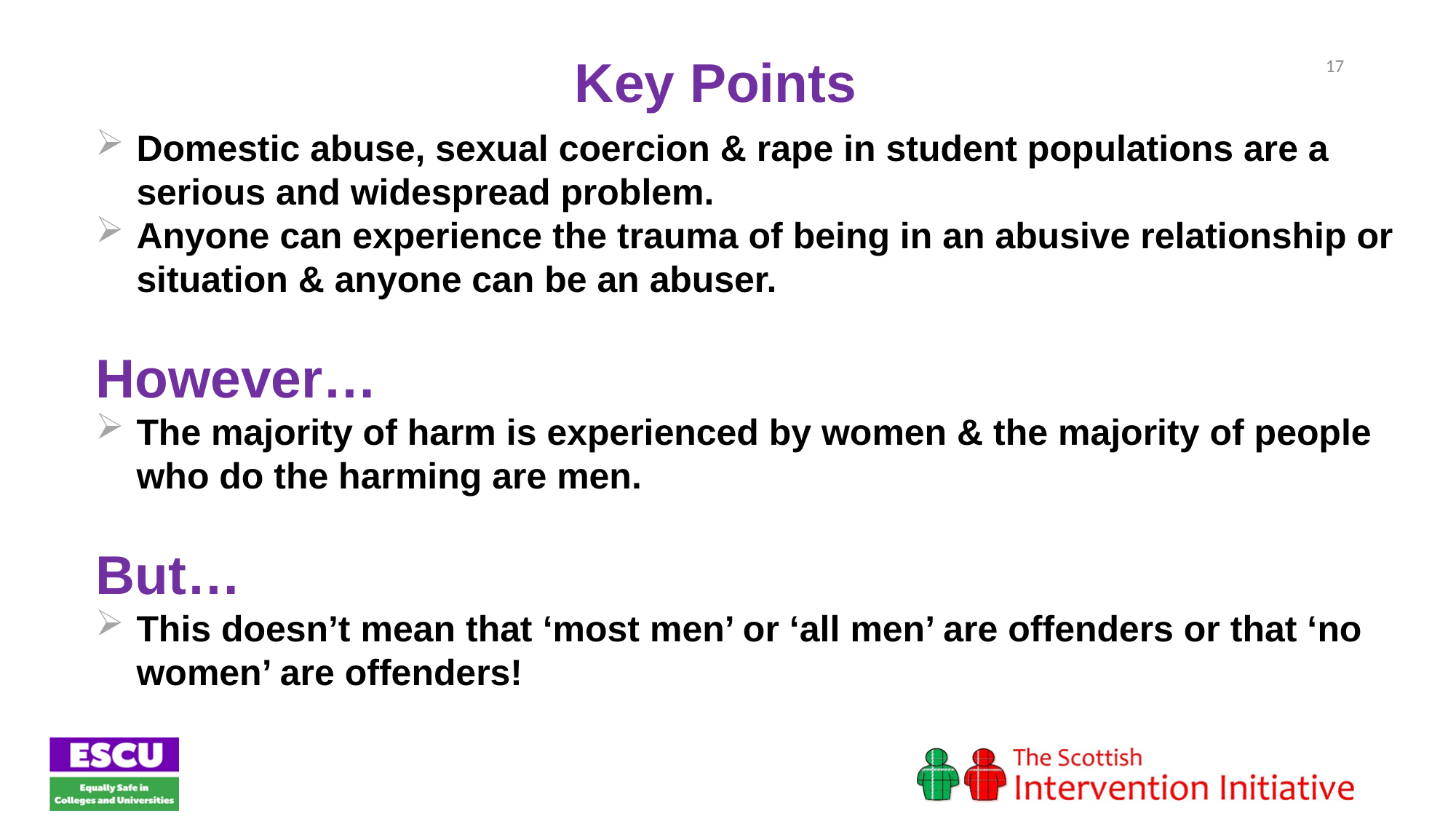

Key Points
17
Domestic abuse, sexual coercion & rape in student populations are a serious and widespread problem.
Anyone can experience the trauma of being in an abusive relationship or situation & anyone can be an abuser.

However…
The majority of harm is experienced by women & the majority of people who do the harming are men.

But…
This doesn’t mean that ‘most men’ or ‘all men’ are offenders or that ‘no women’ are offenders!